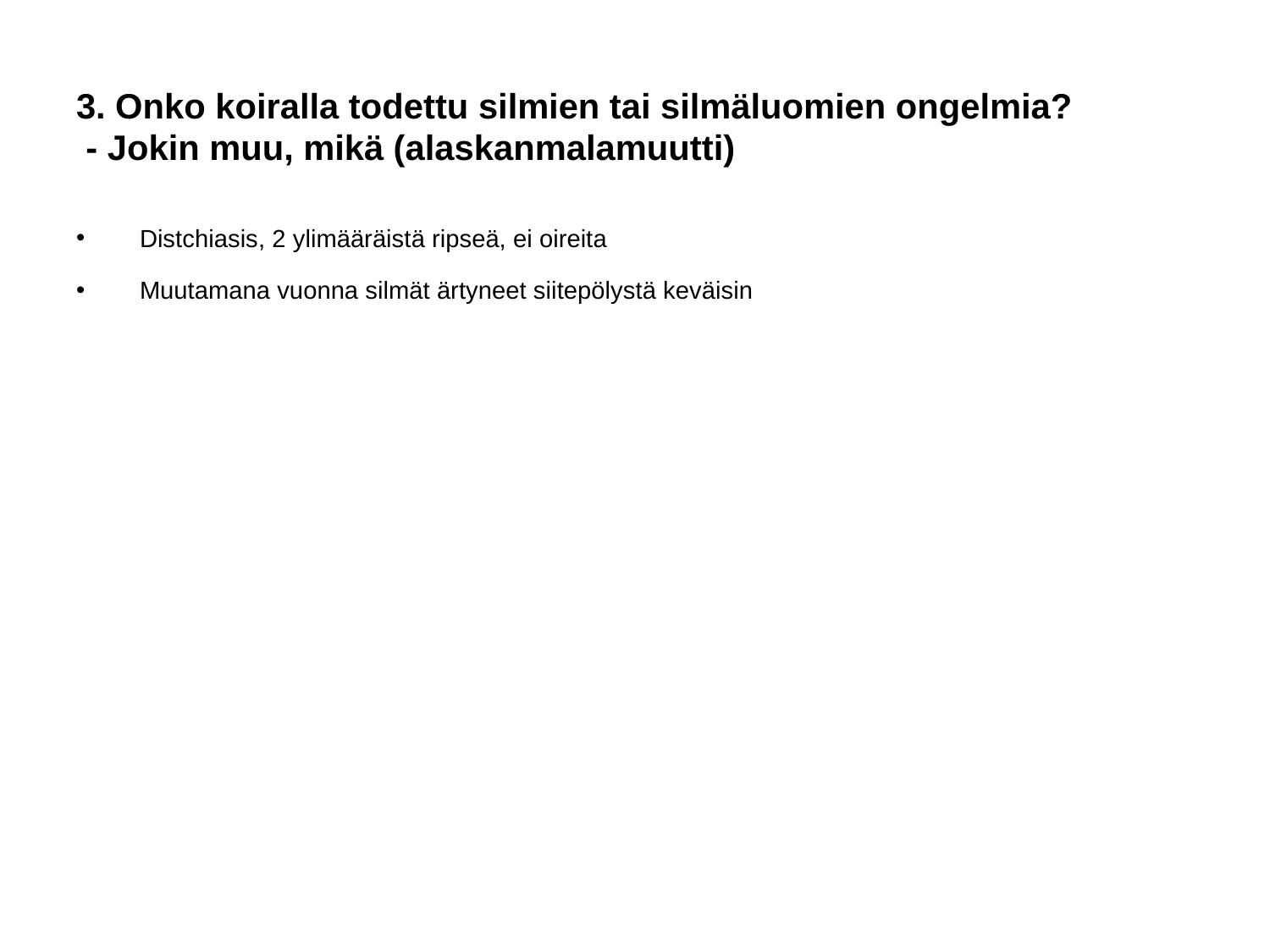

# 3. Onko koiralla todettu silmien tai silmäluomien ongelmia?
 - Jokin muu, mikä (alaskanmalamuutti)
Distchiasis, 2 ylimääräistä ripseä, ei oireita
Muutamana vuonna silmät ärtyneet siitepölystä keväisin